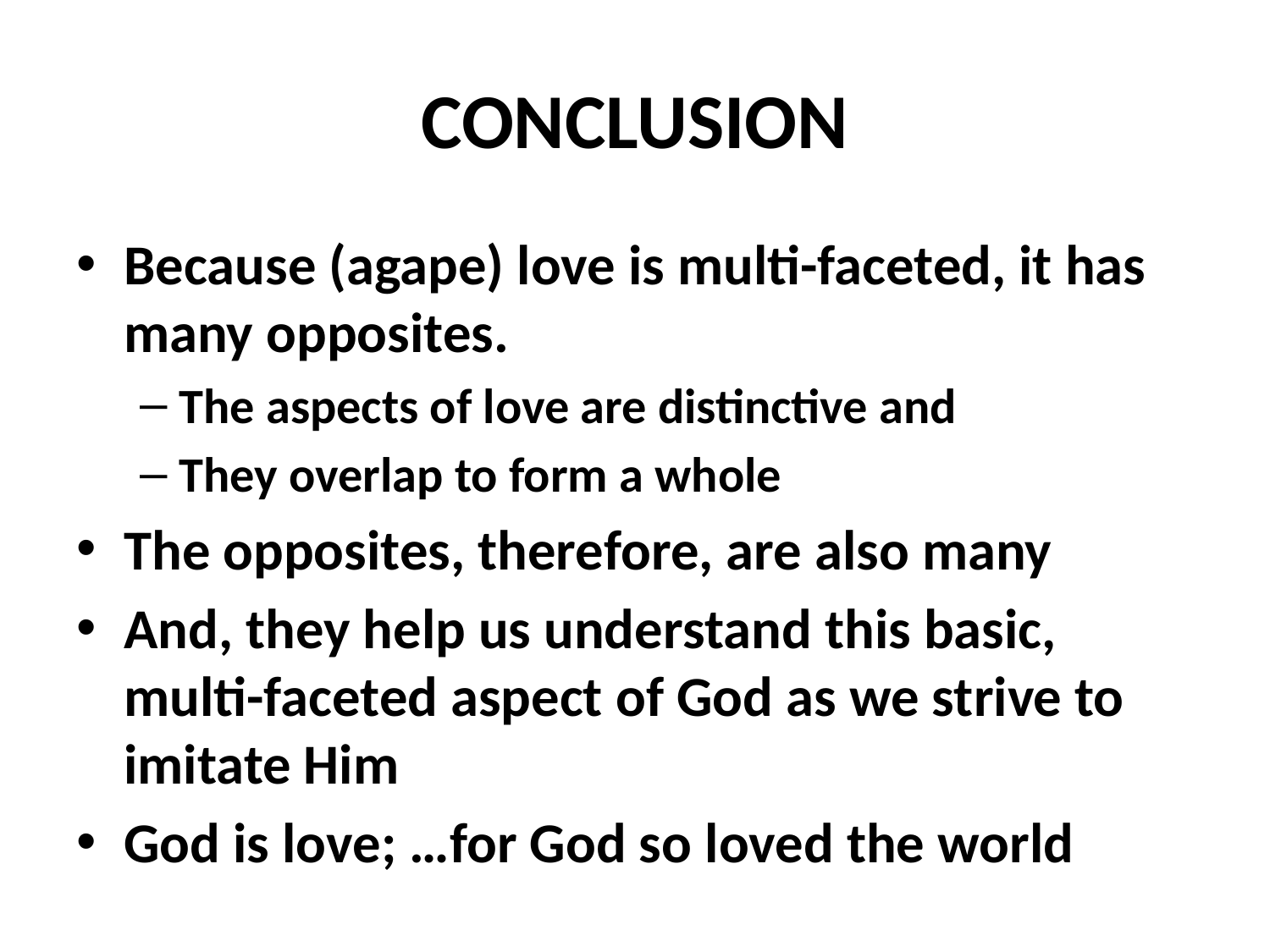

# CONCLUSION
Because (agape) love is multi-faceted, it has many opposites.
The aspects of love are distinctive and
They overlap to form a whole
The opposites, therefore, are also many
And, they help us understand this basic, multi-faceted aspect of God as we strive to imitate Him
God is love; …for God so loved the world